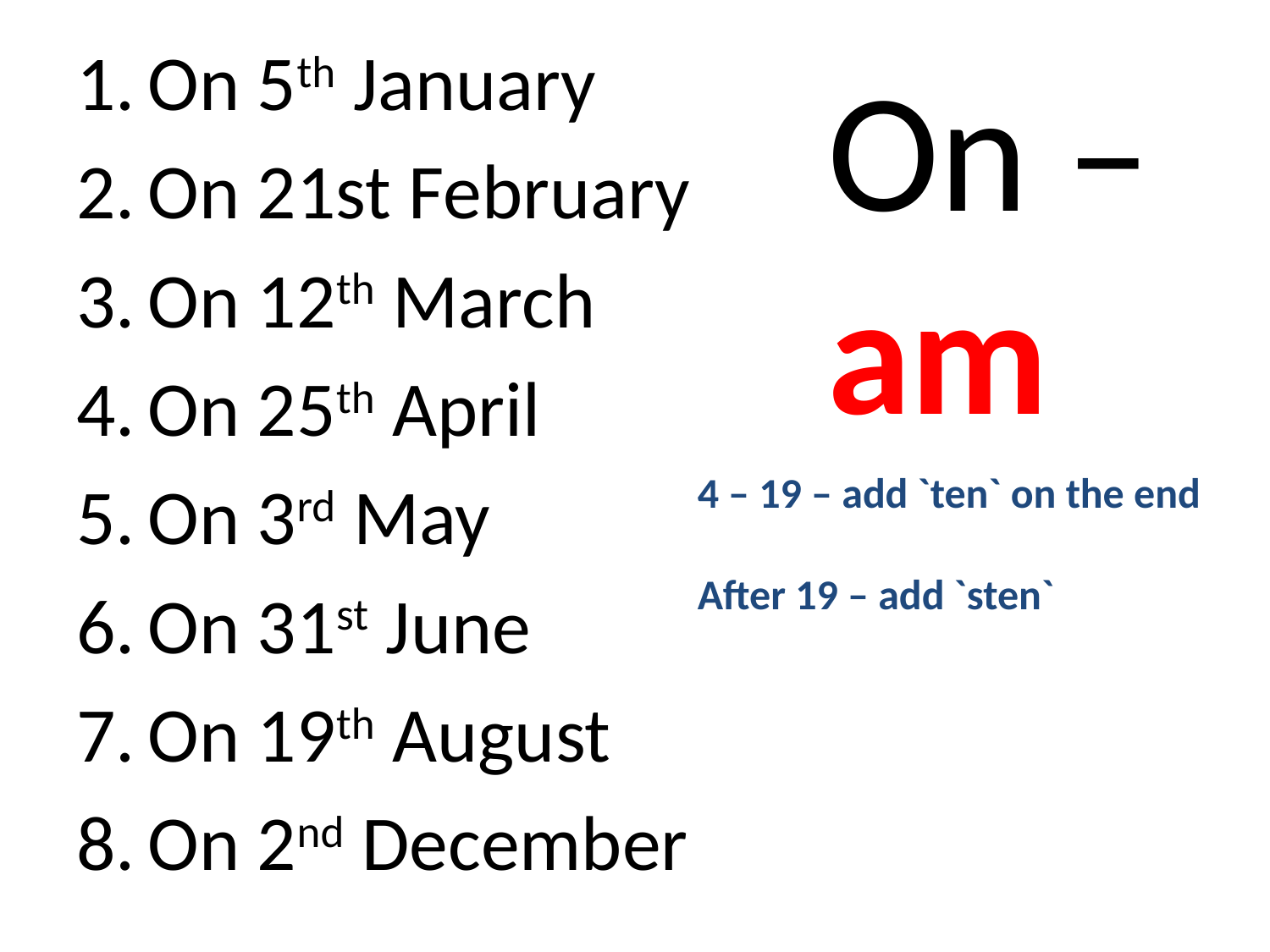

On 5th January
On 21st February
On 12th March
On 25th April
On 3rd May
On 31st June
On 19th August
On 2nd December

On – am
4 – 19 – add `ten` on the end

After 19 – add `sten`